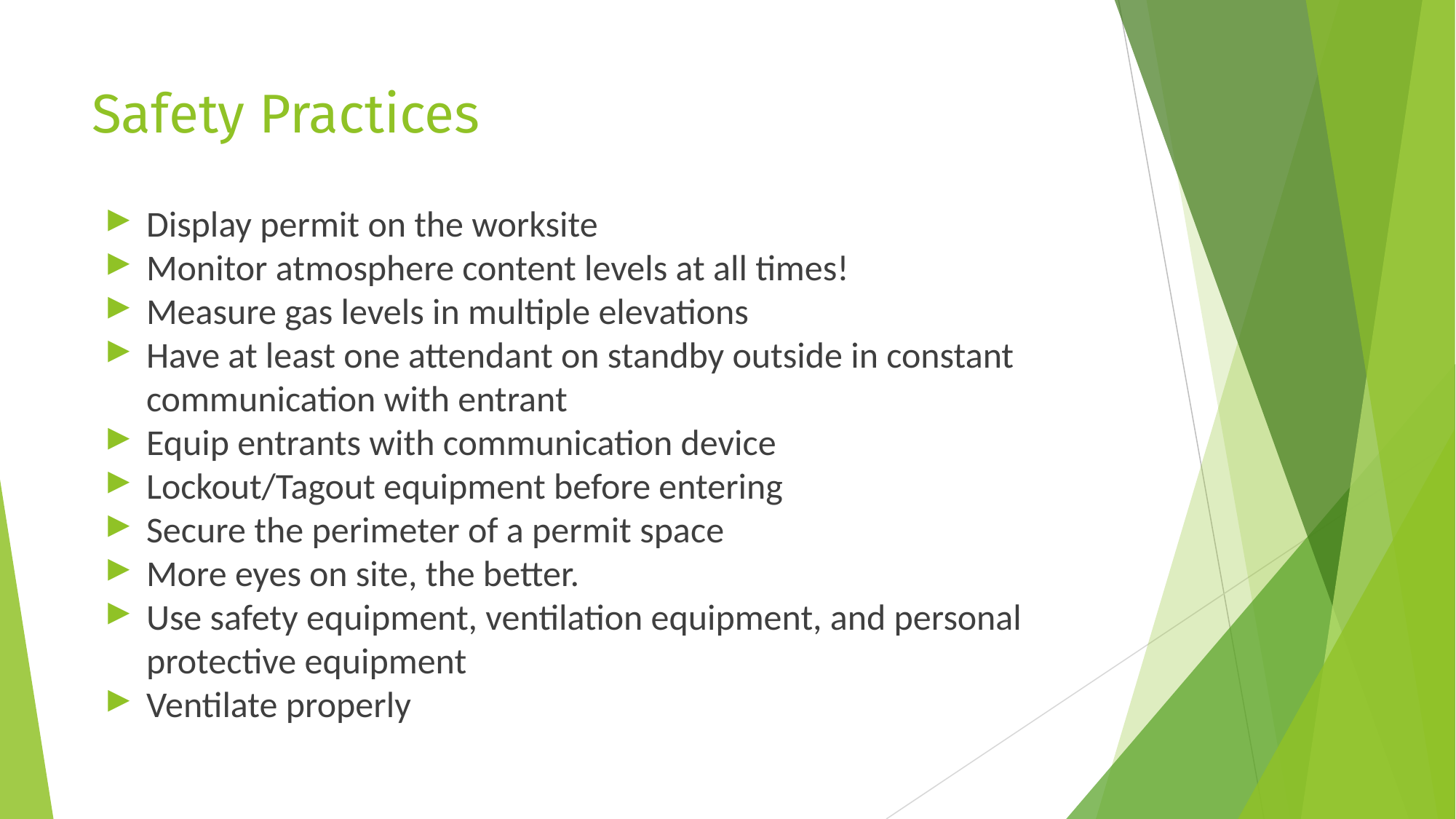

# Safety Practices
Display permit on the worksite
Monitor atmosphere content levels at all times!
Measure gas levels in multiple elevations
Have at least one attendant on standby outside in constant communication with entrant
Equip entrants with communication device
Lockout/Tagout equipment before entering
Secure the perimeter of a permit space
More eyes on site, the better.
Use safety equipment, ventilation equipment, and personal protective equipment
Ventilate properly